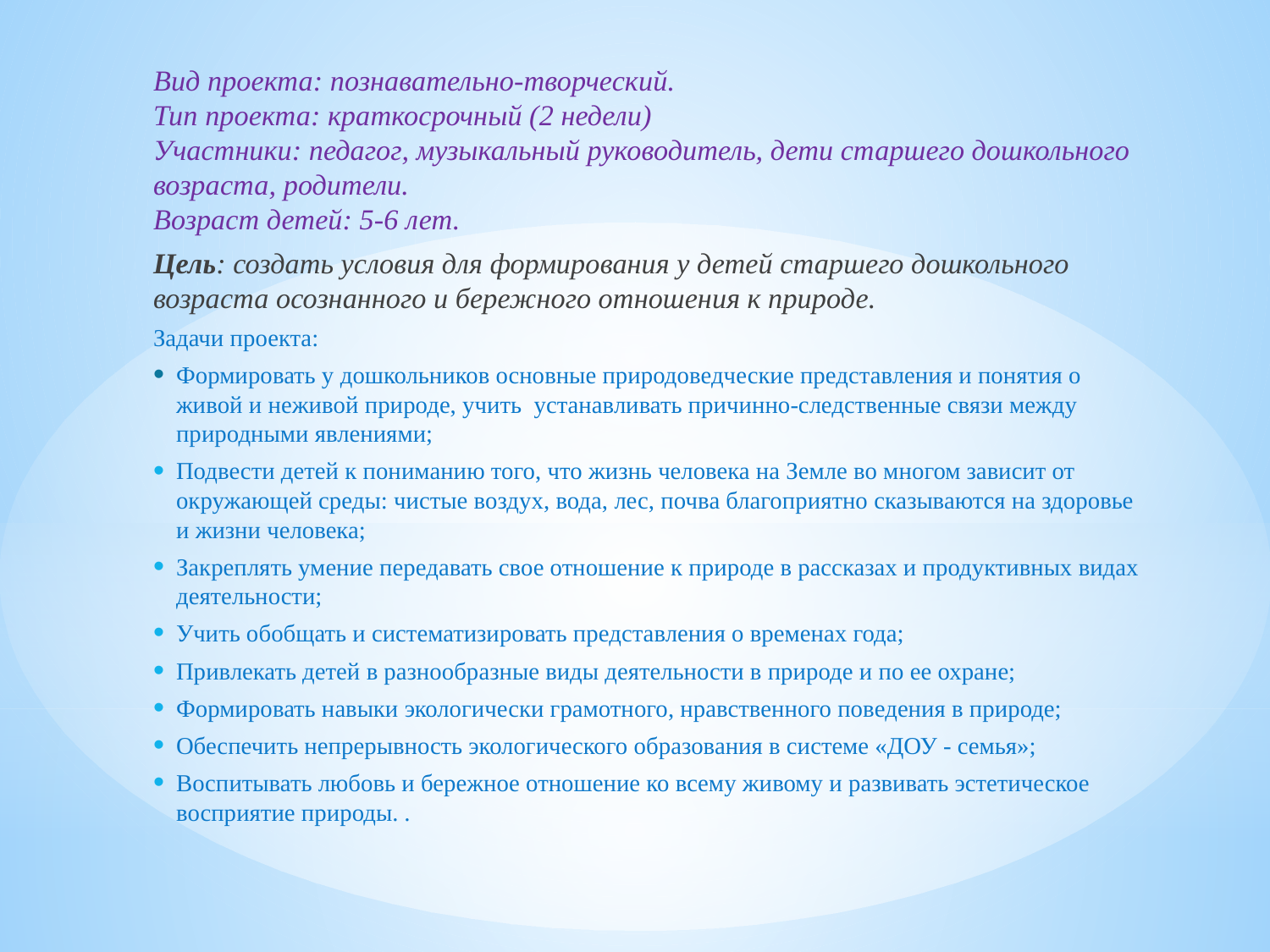

Вид проекта: познавательно-творческий.
Тип проекта: краткосрочный (2 недели)
Участники: педагог, музыкальный руководитель, дети старшего дошкольного возраста, родители.
Возраст детей: 5-6 лет.
Цель: создать условия для формирования у детей старшего дошкольного возраста осознанного и бережного отношения к природе.
Задачи проекта:
Формировать у дошкольников основные природоведческие представления и понятия о живой и неживой природе, учить  устанавливать причинно-следственные связи между природными явлениями;
Подвести детей к пониманию того, что жизнь человека на Земле во многом зависит от окружающей среды: чистые воздух, вода, лес, почва благоприятно сказываются на здоровье и жизни человека;
Закреплять умение передавать свое отношение к природе в рассказах и продуктивных видах деятельности;
Учить обобщать и систематизировать представления о временах года;
Привлекать детей в разнообразные виды деятельности в природе и по ее охране;
Формировать навыки экологически грамотного, нравственного поведения в природе;
Обеспечить непрерывность экологического образования в системе «ДОУ - семья»;
Воспитывать любовь и бережное отношение ко всему живому и развивать эстетическое восприятие природы. .